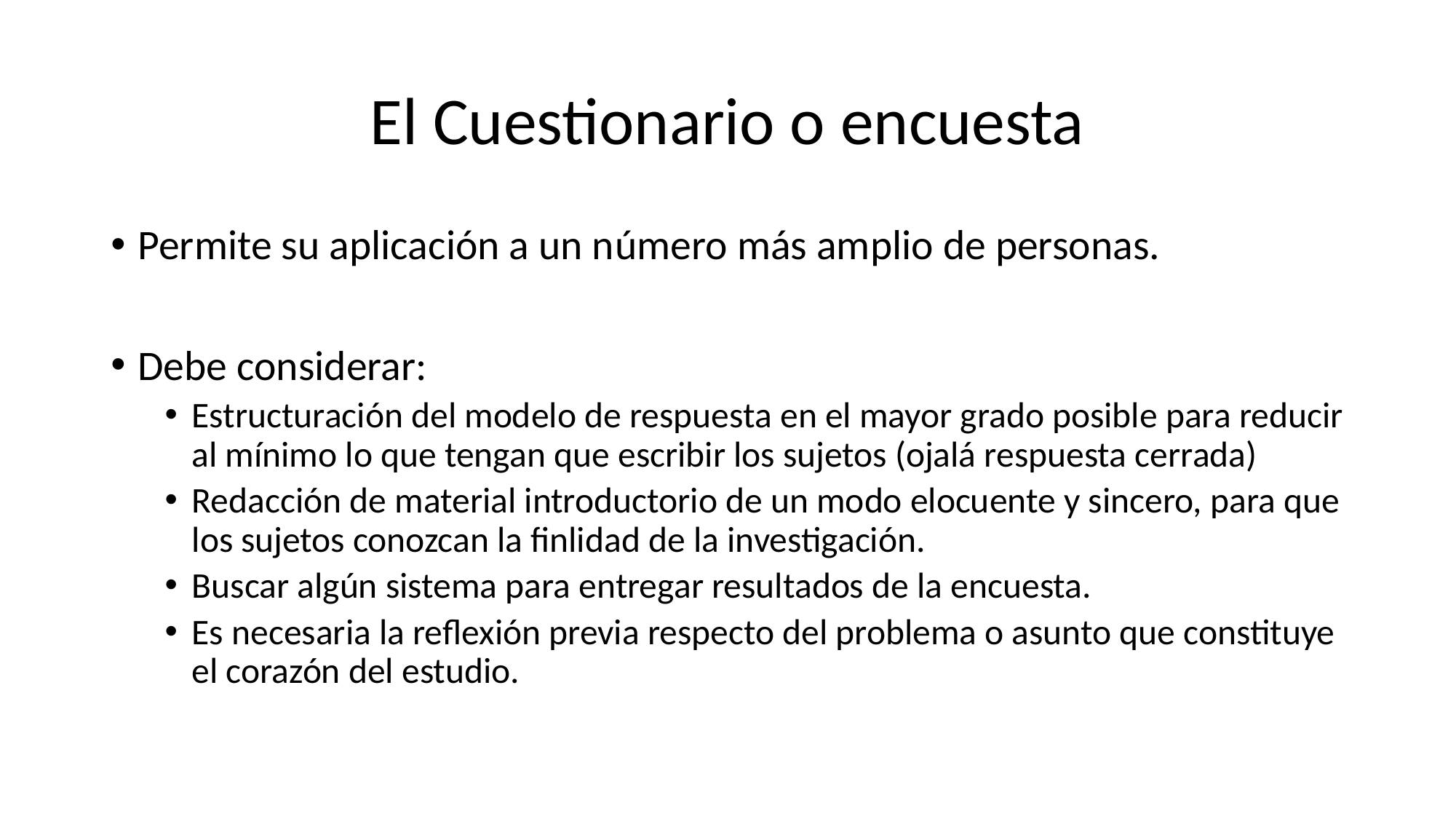

# El Cuestionario o encuesta
Permite su aplicación a un número más amplio de personas.

Debe considerar:
Estructuración del modelo de respuesta en el mayor grado posible para reducir al mínimo lo que tengan que escribir los sujetos (ojalá respuesta cerrada)
Redacción de material introductorio de un modo elocuente y sincero, para que los sujetos conozcan la finlidad de la investigación.
Buscar algún sistema para entregar resultados de la encuesta.
Es necesaria la reflexión previa respecto del problema o asunto que constituye el corazón del estudio.